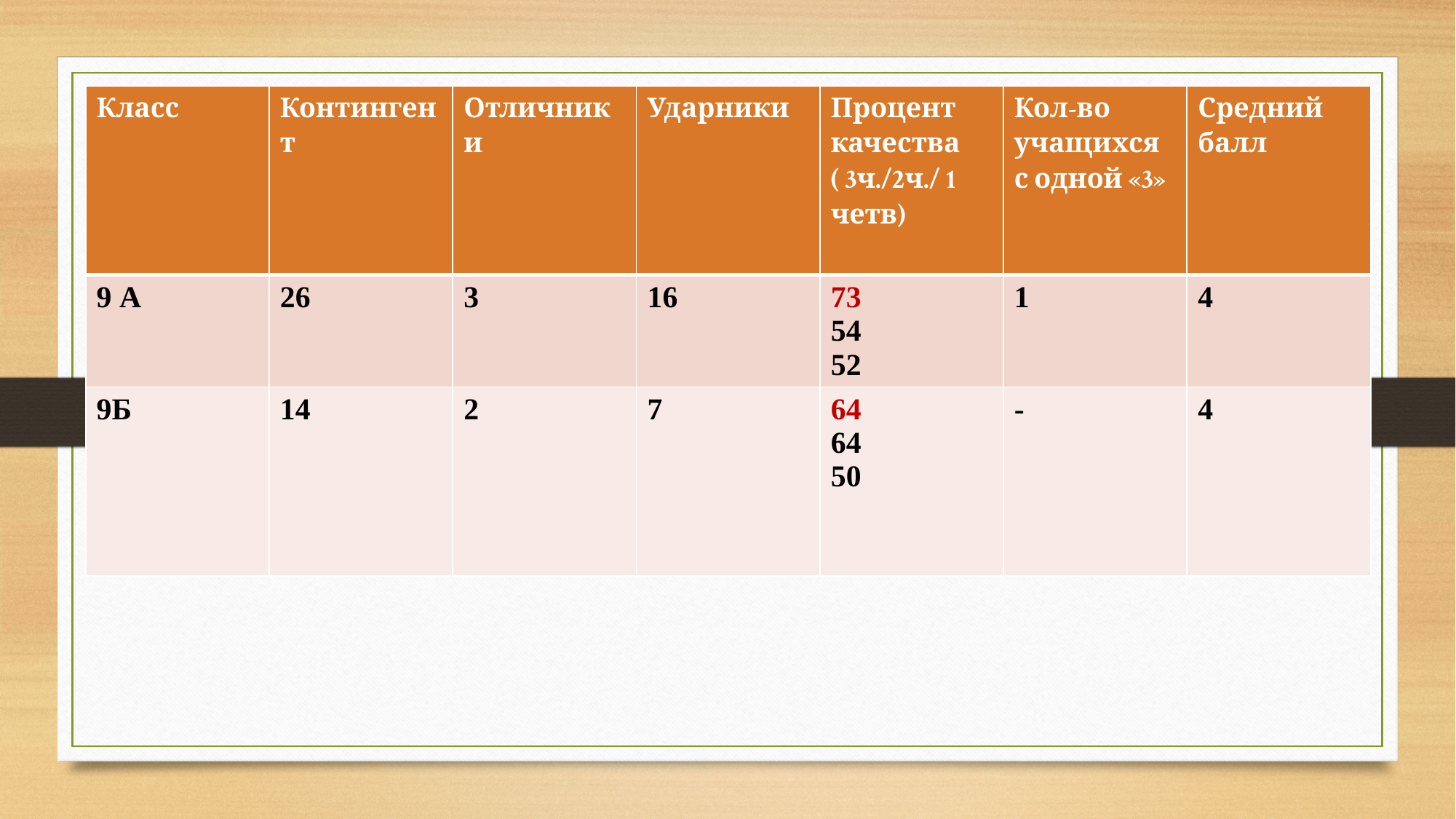

| Класс | Контингент | Отличники | Ударники | Процент качества ( 3ч./2ч./ 1 четв) | Кол-во учащихся с одной «3» | Средний балл |
| --- | --- | --- | --- | --- | --- | --- |
| 9 А | 26 | 3 | 16 | 73 54 52 | 1 | 4 |
| 9Б | 14 | 2 | 7 | 64 64 50 | - | 4 |